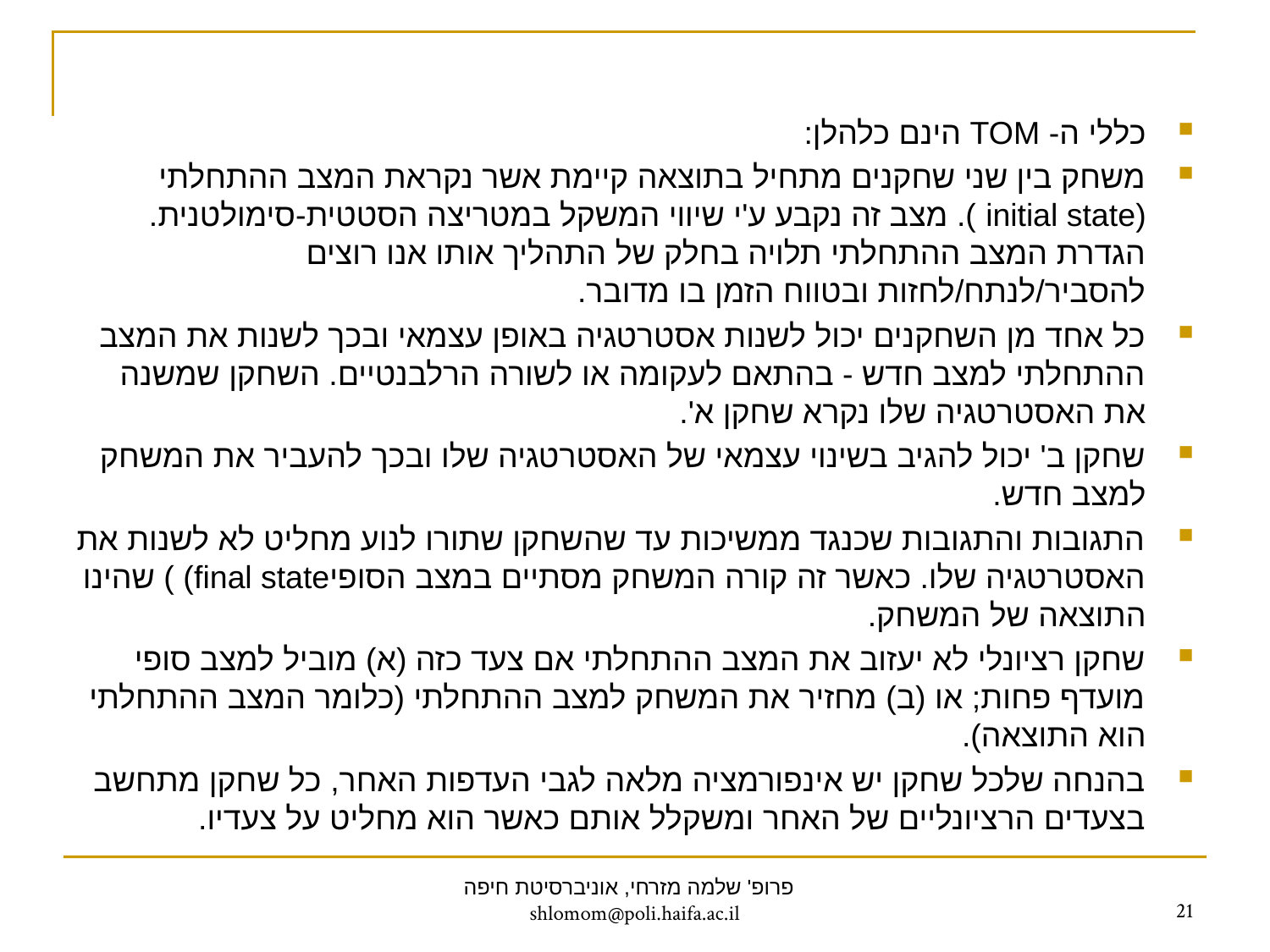

#
כללי ה- TOM הינם כלהלן:
משחק בין שני שחקנים מתחיל בתוצאה קיימת אשר נקראת המצב ההתחלתי (initial state ). מצב זה נקבע ע'י שיווי המשקל במטריצה הסטטית-סימולטנית. הגדרת המצב ההתחלתי תלויה בחלק של התהליך אותו אנו רוצים להסביר/לנתח/לחזות ובטווח הזמן בו מדובר.
כל אחד מן השחקנים יכול לשנות אסטרטגיה באופן עצמאי ובכך לשנות את המצב ההתחלתי למצב חדש - בהתאם לעקומה או לשורה הרלבנטיים. השחקן שמשנה את האסטרטגיה שלו נקרא שחקן א'.
שחקן ב' יכול להגיב בשינוי עצמאי של האסטרטגיה שלו ובכך להעביר את המשחק למצב חדש.
התגובות והתגובות שכנגד ממשיכות עד שהשחקן שתורו לנוע מחליט לא לשנות את האסטרטגיה שלו. כאשר זה קורה המשחק מסתיים במצב הסופיfinal state) ) שהינו התוצאה של המשחק.
שחקן רציונלי לא יעזוב את המצב ההתחלתי אם צעד כזה (א) מוביל למצב סופי מועדף פחות; או (ב) מחזיר את המשחק למצב ההתחלתי (כלומר המצב ההתחלתי הוא התוצאה).
בהנחה שלכל שחקן יש אינפורמציה מלאה לגבי העדפות האחר, כל שחקן מתחשב בצעדים הרציונליים של האחר ומשקלל אותם כאשר הוא מחליט על צעדיו.

21
פרופ' שלמה מזרחי, אוניברסיטת חיפה   shlomom@poli.haifa.ac.il